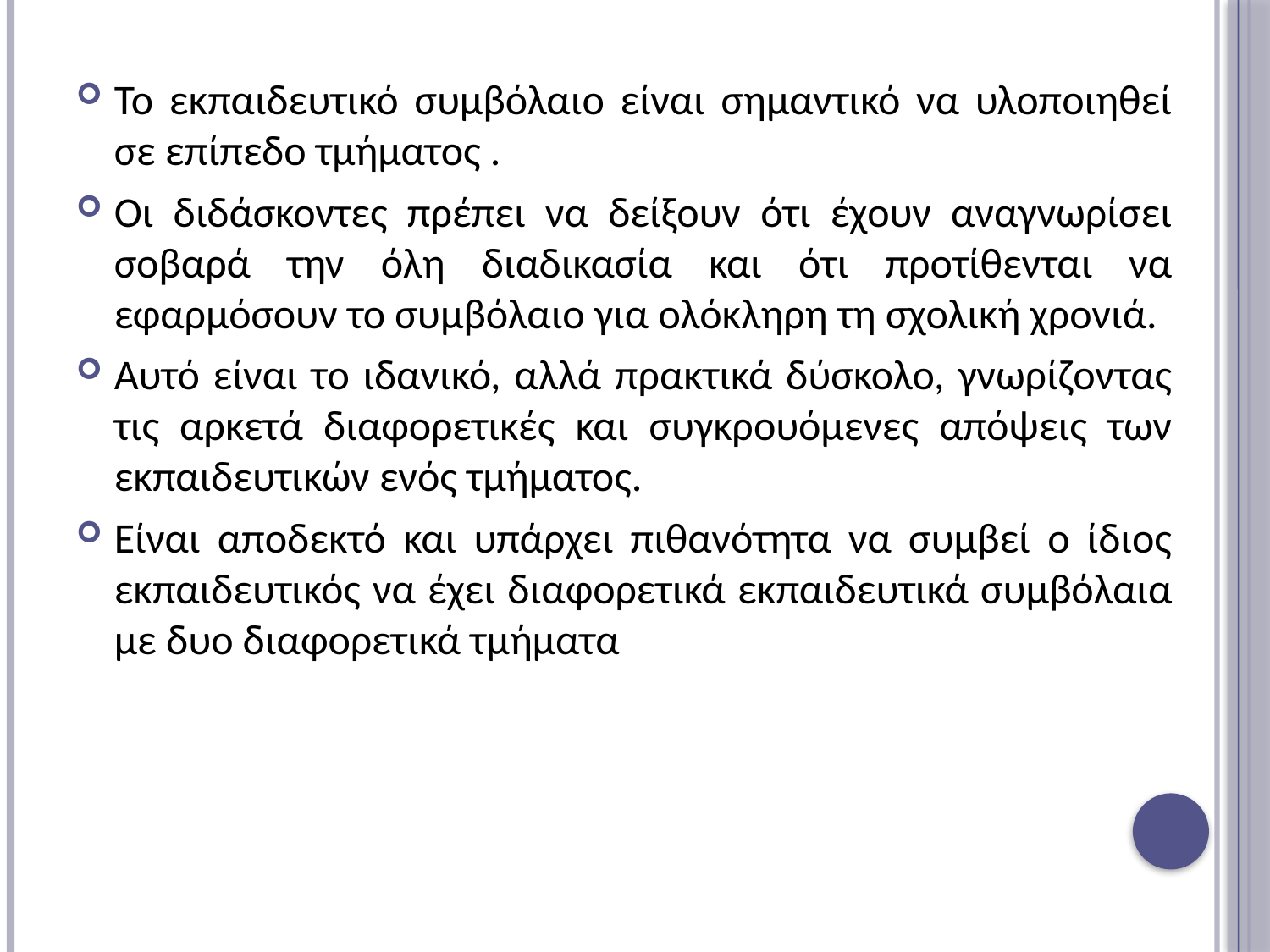

Το εκπαιδευτικό συμβόλαιο είναι σημαντικό να υλοποιηθεί σε επίπεδο τμήματος .
Οι διδάσκοντες πρέπει να δείξουν ότι έχουν αναγνωρίσει σοβαρά την όλη διαδικασία και ότι προτίθενται να εφαρμόσουν το συμβόλαιο για ολόκληρη τη σχολική χρονιά.
Αυτό είναι το ιδανικό, αλλά πρακτικά δύσκολο, γνωρίζοντας τις αρκετά διαφορετικές και συγκρουόμενες απόψεις των εκπαιδευτικών ενός τμήματος.
Είναι αποδεκτό και υπάρχει πιθανότητα να συμβεί ο ίδιος εκπαιδευτικός να έχει διαφορετικά εκπαιδευτικά συμβόλαια με δυο διαφορετικά τμήματα